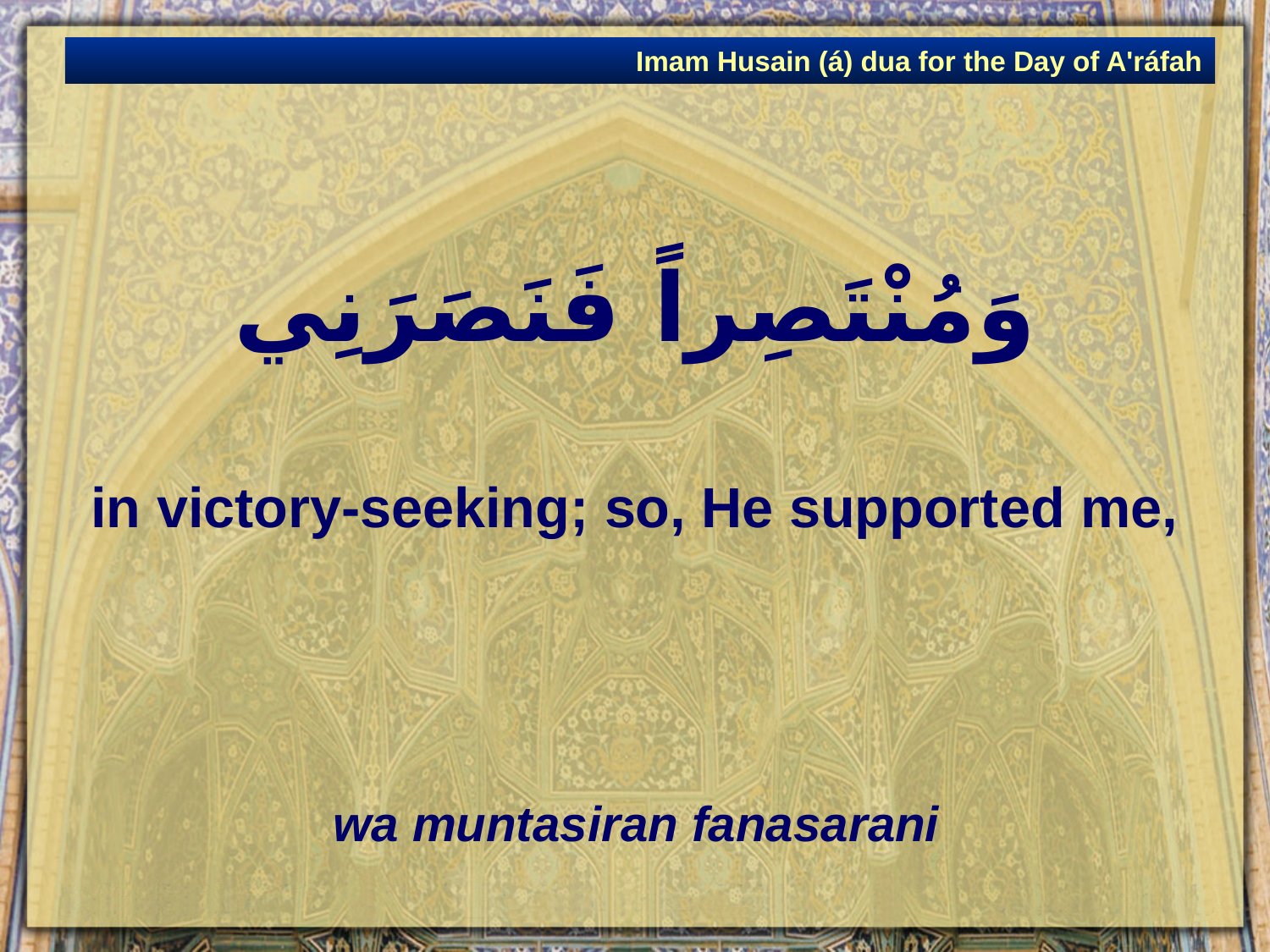

Imam Husain (á) dua for the Day of A'ráfah
# وَمُنْتَصِراً فَنَصَرَنِي
in victory-seeking; so, He supported me,
wa muntasiran fanasarani